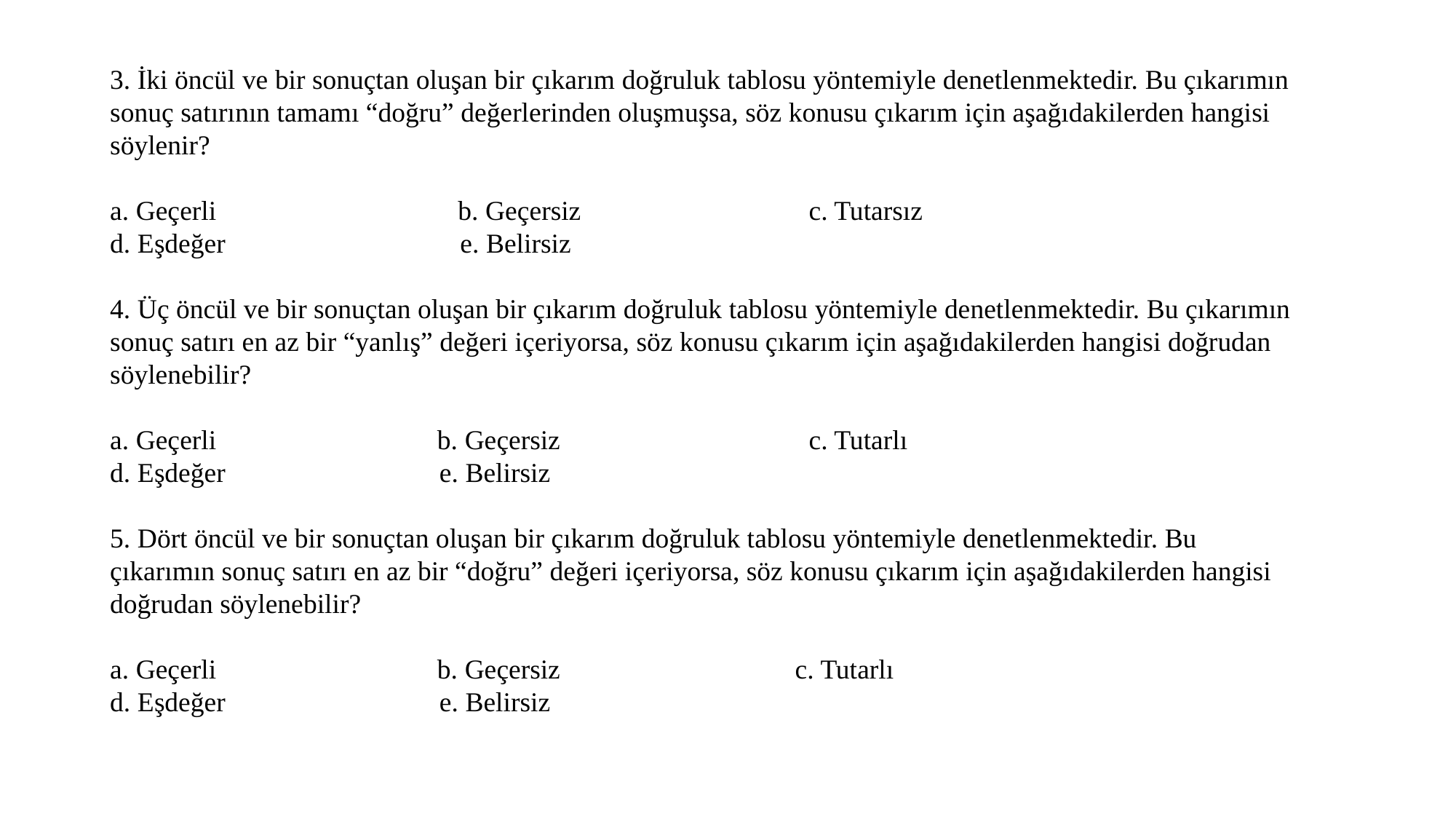

3. İki öncül ve bir sonuçtan oluşan bir çıkarım doğruluk tablosu yöntemiyle denetlenmektedir. Bu çıkarımın sonuç satırının tamamı “doğru” değerlerinden oluşmuşsa, söz konusu çıkarım için aşağıdakilerden hangisi söylenir?

a. Geçerli                                   b. Geçersiz                                 c. Tutarsız
d. Eşdeğer                                  e. Belirsiz

4. Üç öncül ve bir sonuçtan oluşan bir çıkarım doğruluk tablosu yöntemiyle denetlenmektedir. Bu çıkarımın sonuç satırı en az bir “yanlış” değeri içeriyorsa, söz konusu çıkarım için aşağıdakilerden hangisi doğrudan söylenebilir?

a. Geçerli                                b. Geçersiz                                    c. Tutarlı
d. Eşdeğer                               e. Belirsiz
5. Dört öncül ve bir sonuçtan oluşan bir çıkarım doğruluk tablosu yöntemiyle denetlenmektedir. Bu çıkarımın sonuç satırı en az bir “doğru” değeri içeriyorsa, söz konusu çıkarım için aşağıdakilerden hangisi doğrudan söylenebilir?

a. Geçerli                                b. Geçersiz                                  c. Tutarlı
d. Eşdeğer                               e. Belirsiz